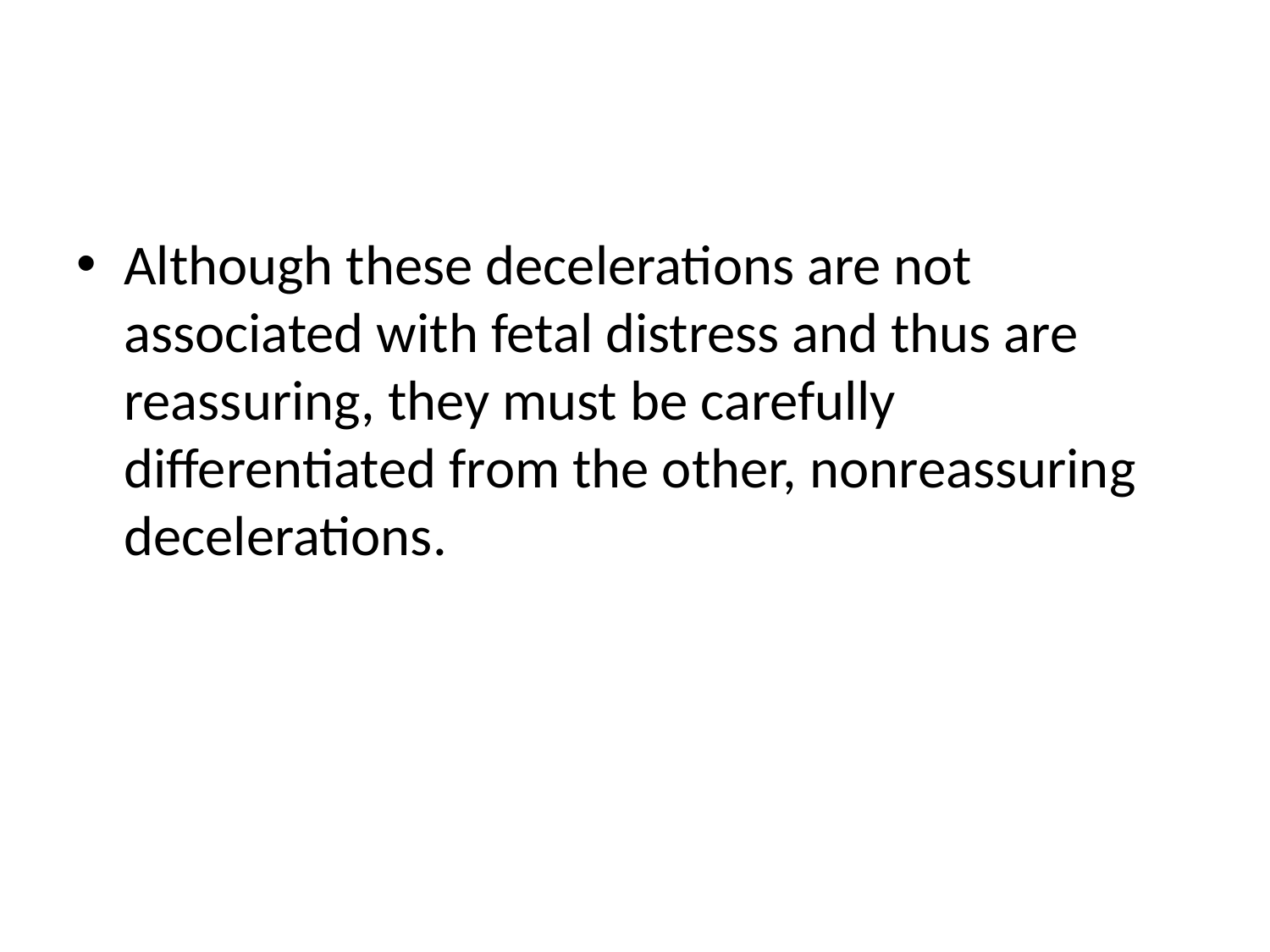

#
Although these decelerations are not associated with fetal distress and thus are reassuring, they must be carefully differentiated from the other, nonreassuring decelerations.